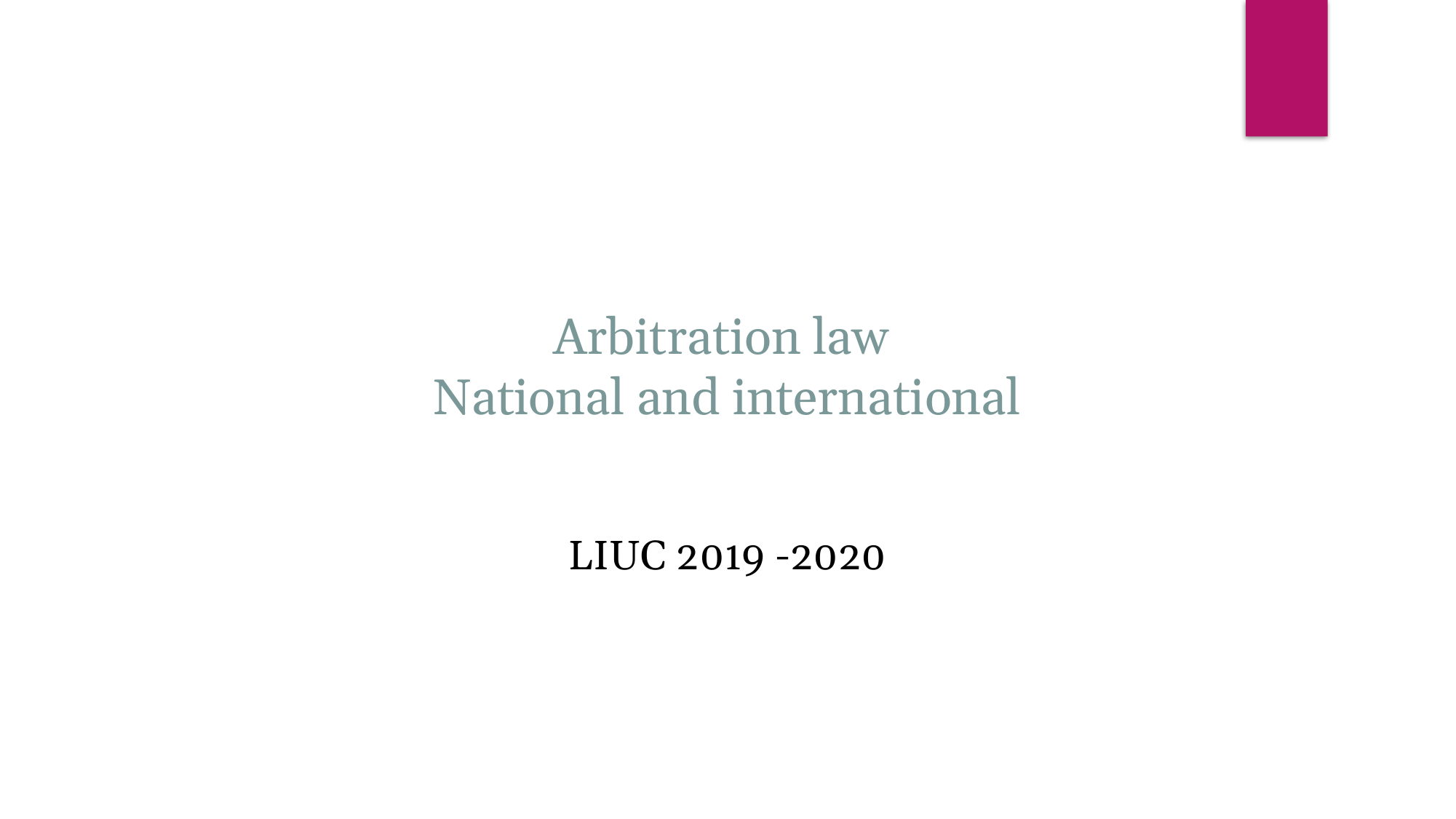

Arbitration law
National and international

LIUC 2019 -2020